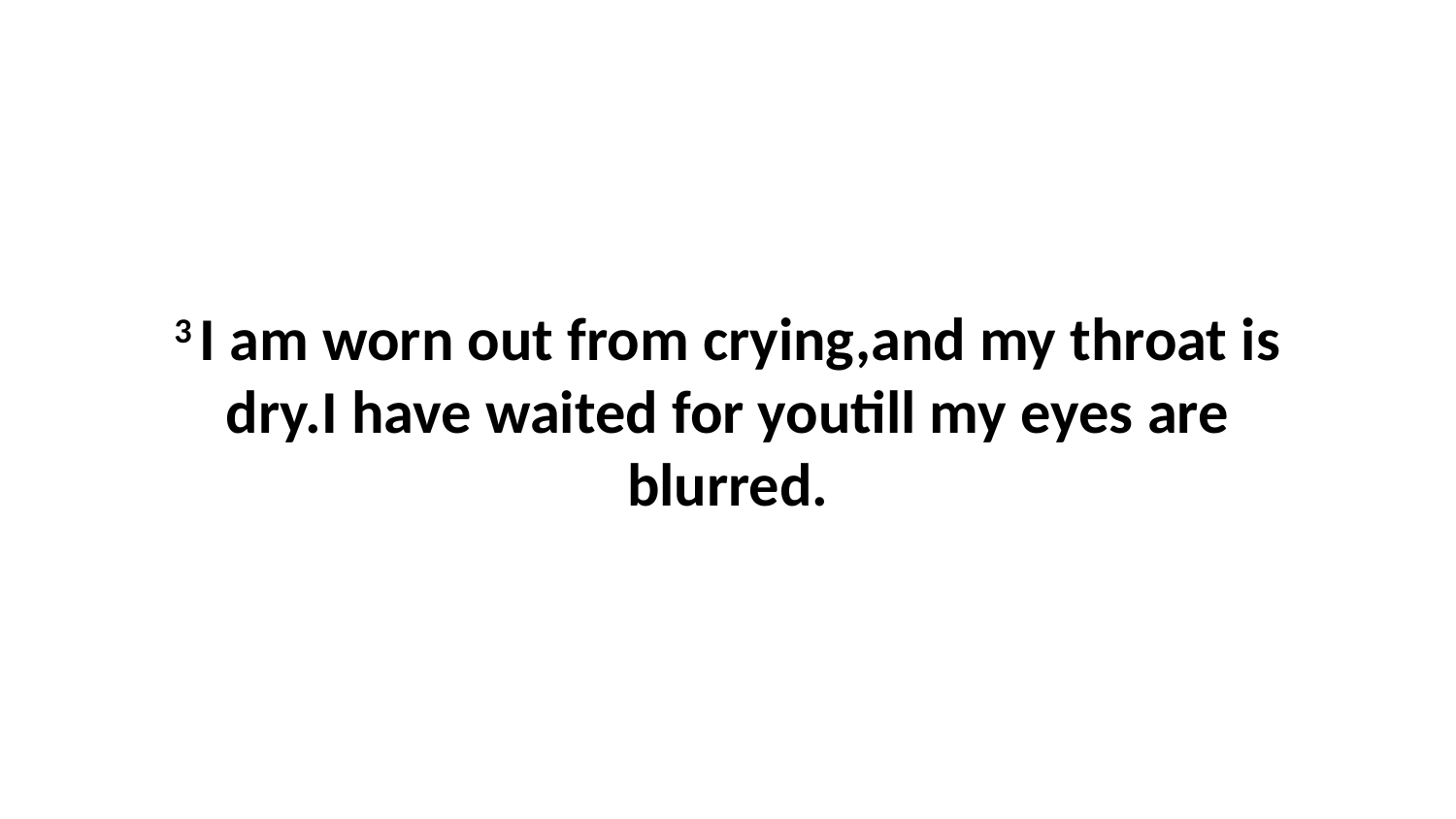

3 I am worn out from crying,and my throat is dry.I have waited for youtill my eyes are blurred.